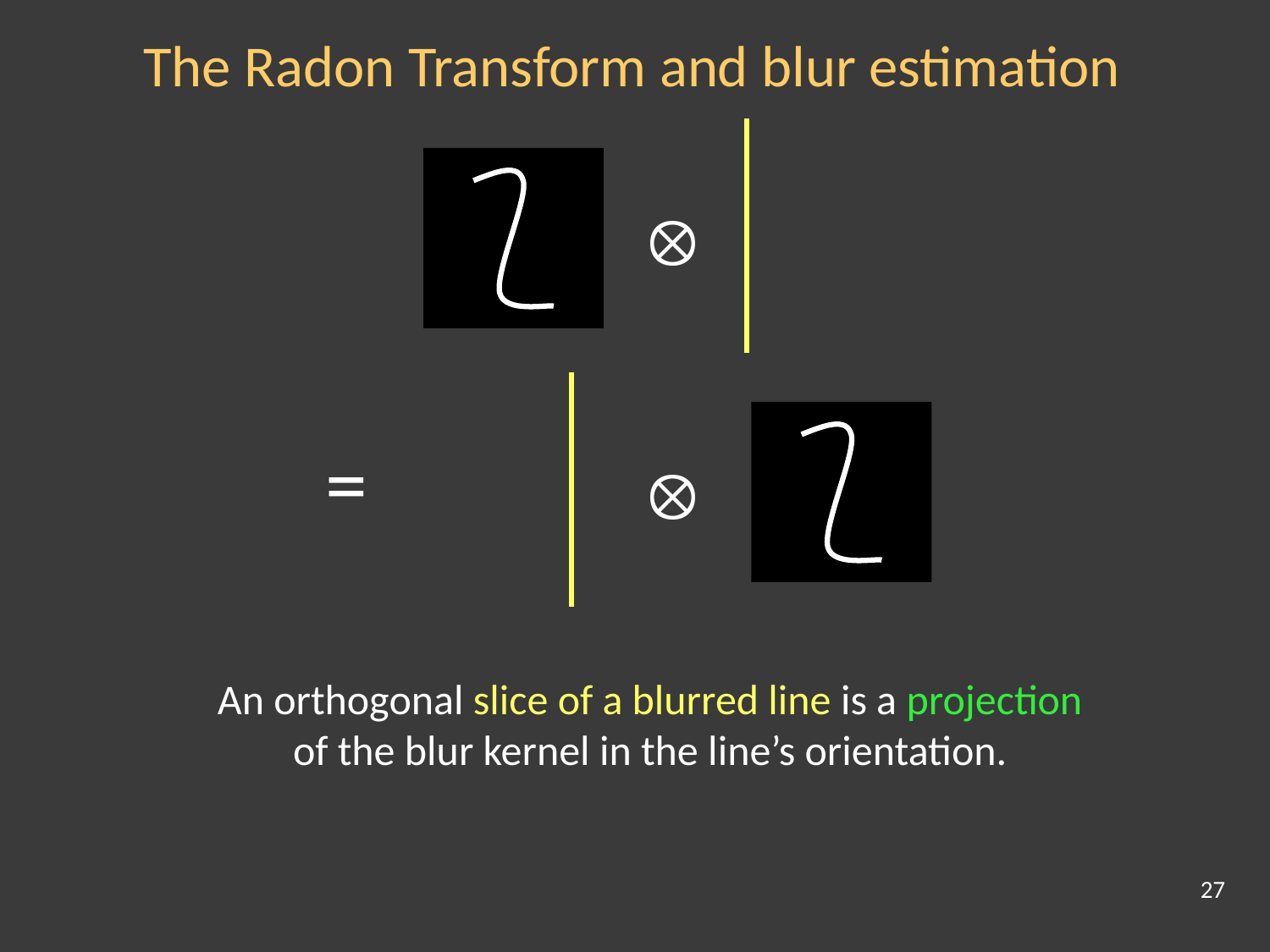

The Radon Transform and blur estimation

⊗

=
⊗
An orthogonal slice of a blurred line is a projection of the blur kernel in the line’s orientation.
27